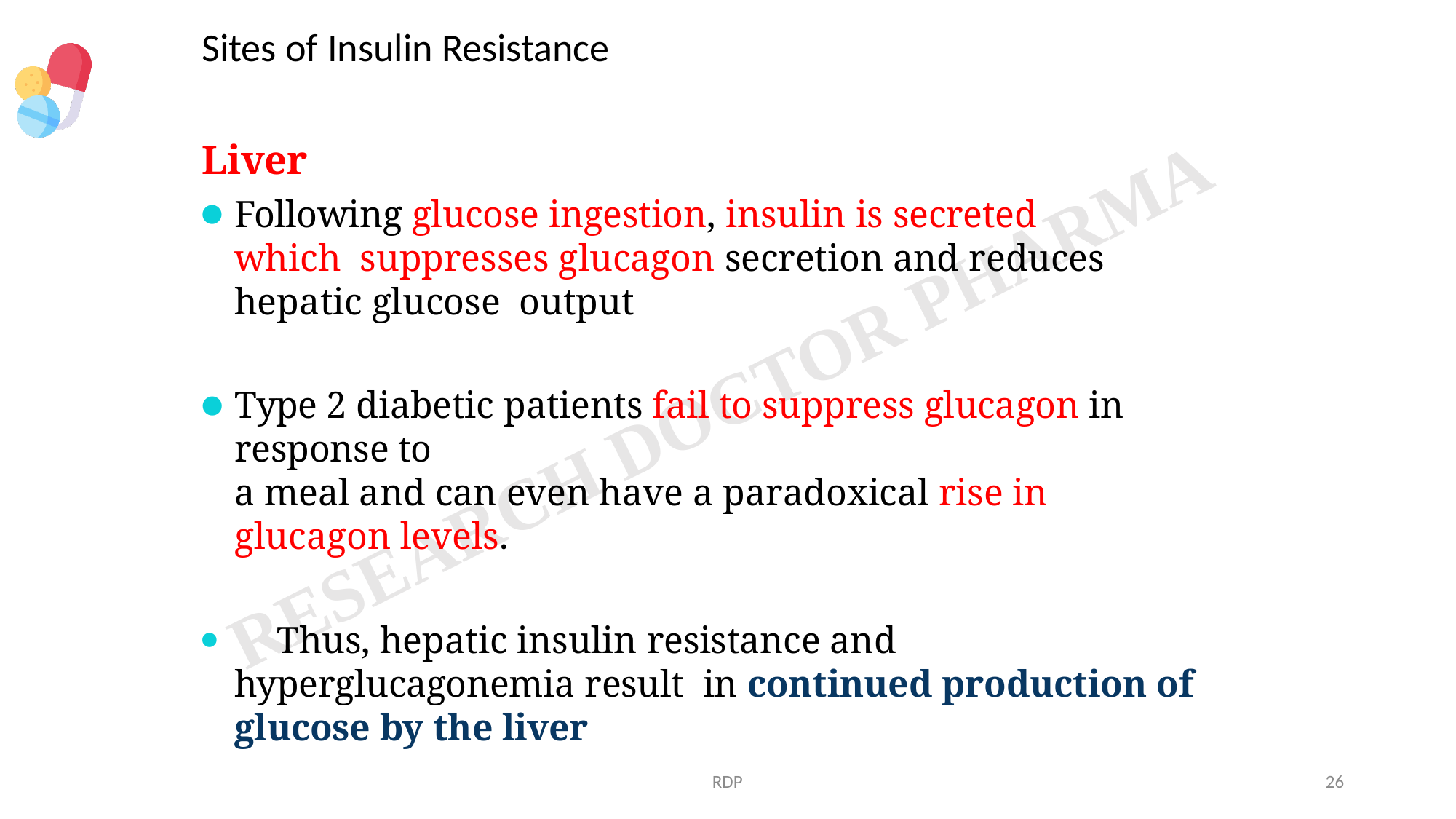

# Sites of Insulin Resistance
Liver
Following glucose ingestion, insulin is secreted	which  suppresses glucagon secretion and reduces hepatic glucose  output

Type 2 diabetic patients fail to suppress glucagon in response to
a meal and can even have a paradoxical rise in glucagon levels.

	Thus, hepatic insulin resistance and hyperglucagonemia result  in continued production of glucose by the liver
RDP
26